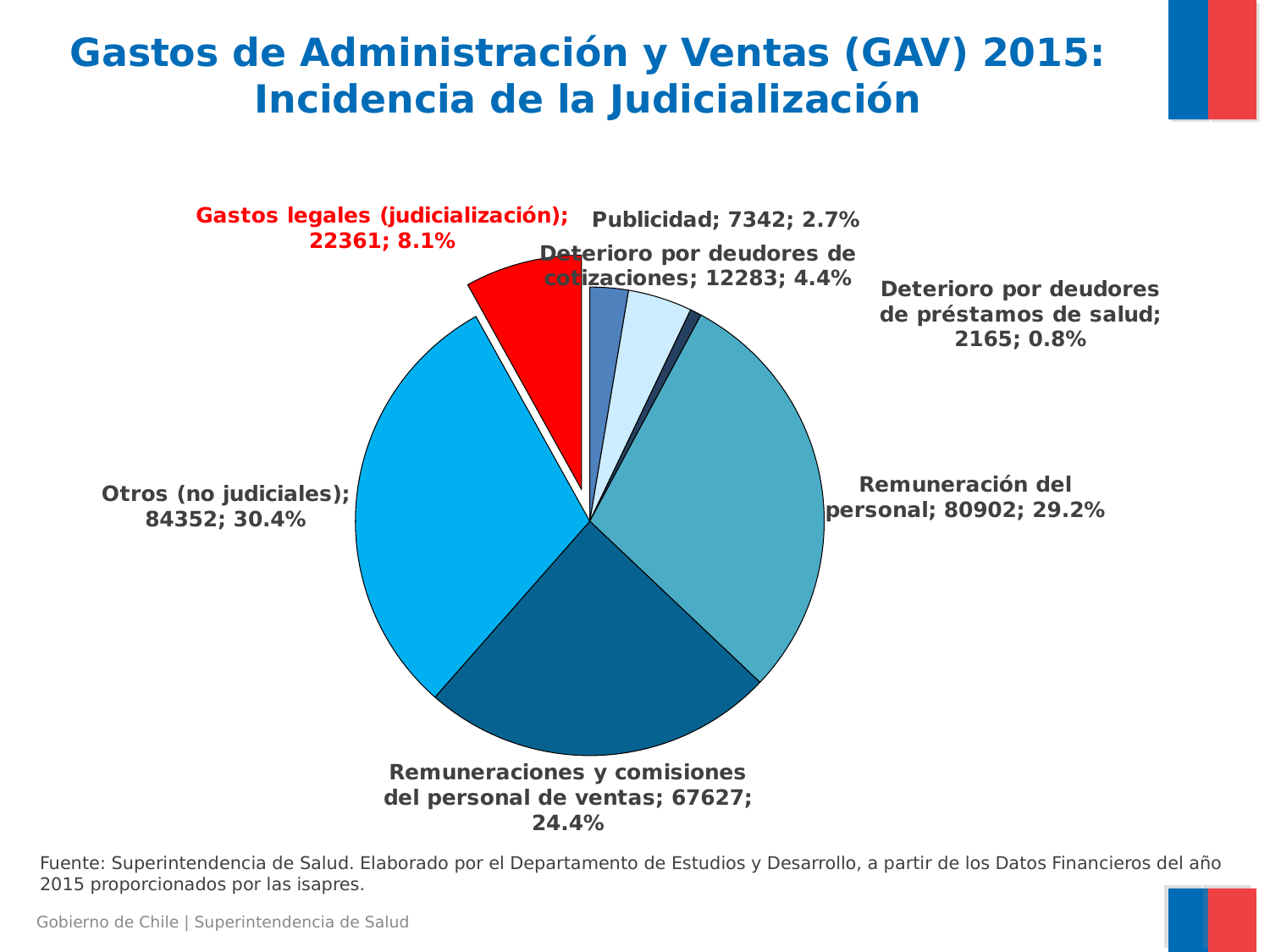

# Gastos de Administración y Ventas (GAV) 2015: Incidencia de la Judicialización

### Chart

| Category |  |
|---|---|
| Publicidad | 7342.0 |
| Deterioro por deudores de cotizaciones | 12283.0 |
| Deterioro por deudores de préstamos de salud | 2165.0 |
| Remuneración del personal | 80902.0 |
| Remuneraciones y comisiones del personal de ventas | 67627.0 |
| Otros (no judiciales) | 84352.0 |
| Gastos legales (judicialización) | 22361.0 |
Fuente: Superintendencia de Salud. Elaborado por el Departamento de Estudios y Desarrollo, a partir de los Datos Financieros del año 2015 proporcionados por las isapres.
Gobierno de Chile | Superintendencia de Salud